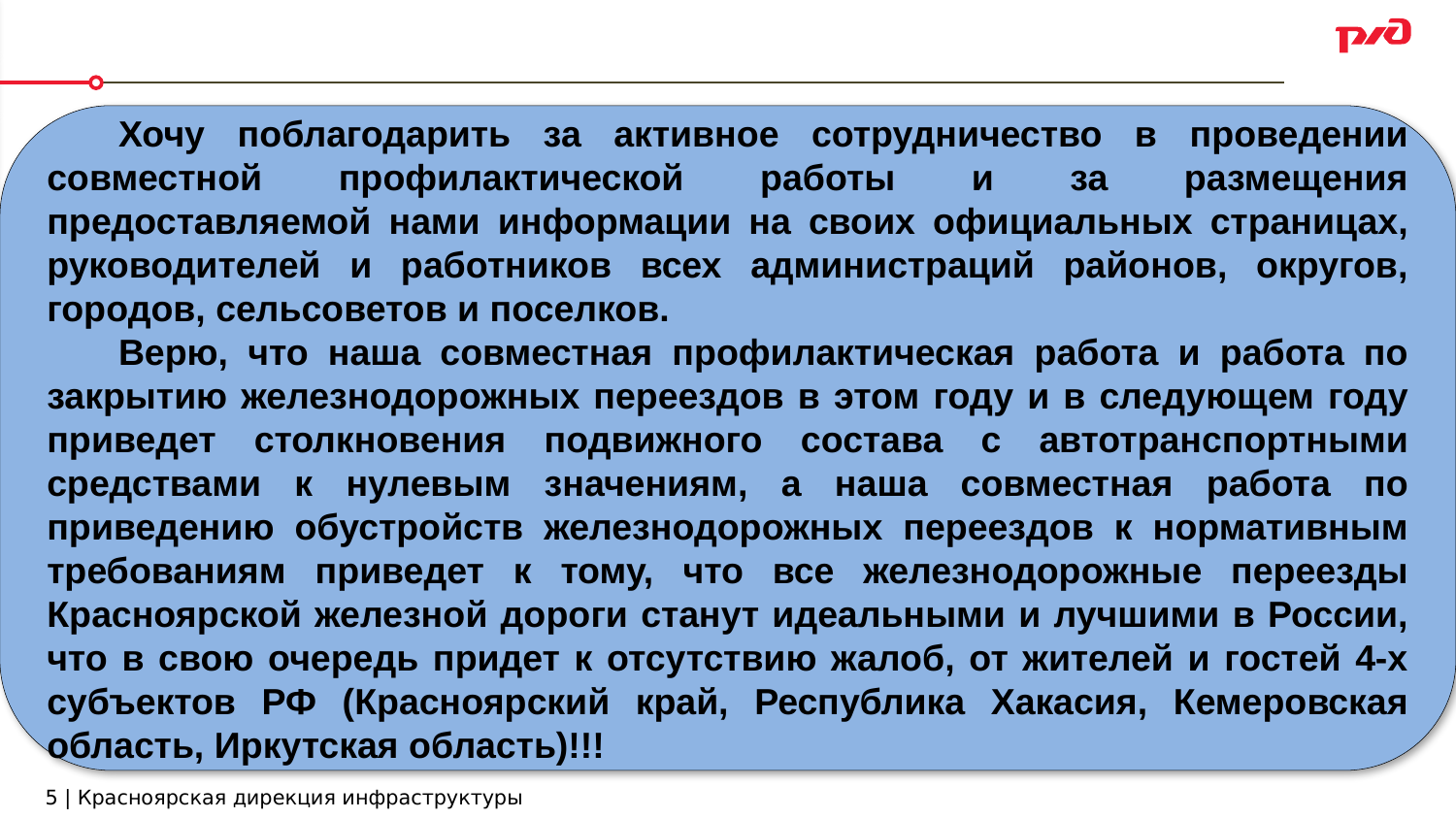

Хочу поблагодарить за активное сотрудничество в проведении совместной профилактической работы и за размещения предоставляемой нами информации на своих официальных страницах, руководителей и работников всех администраций районов, округов, городов, сельсоветов и поселков.
Верю, что наша совместная профилактическая работа и работа по закрытию железнодорожных переездов в этом году и в следующем году приведет столкновения подвижного состава с автотранспортными средствами к нулевым значениям, а наша совместная работа по приведению обустройств железнодорожных переездов к нормативным требованиям приведет к тому, что все железнодорожные переезды Красноярской железной дороги станут идеальными и лучшими в России, что в свою очередь придет к отсутствию жалоб, от жителей и гостей 4-х субъектов РФ (Красноярский край, Республика Хакасия, Кемеровская область, Иркутская область)!!!

5 | Красноярская дирекция инфраструктуры